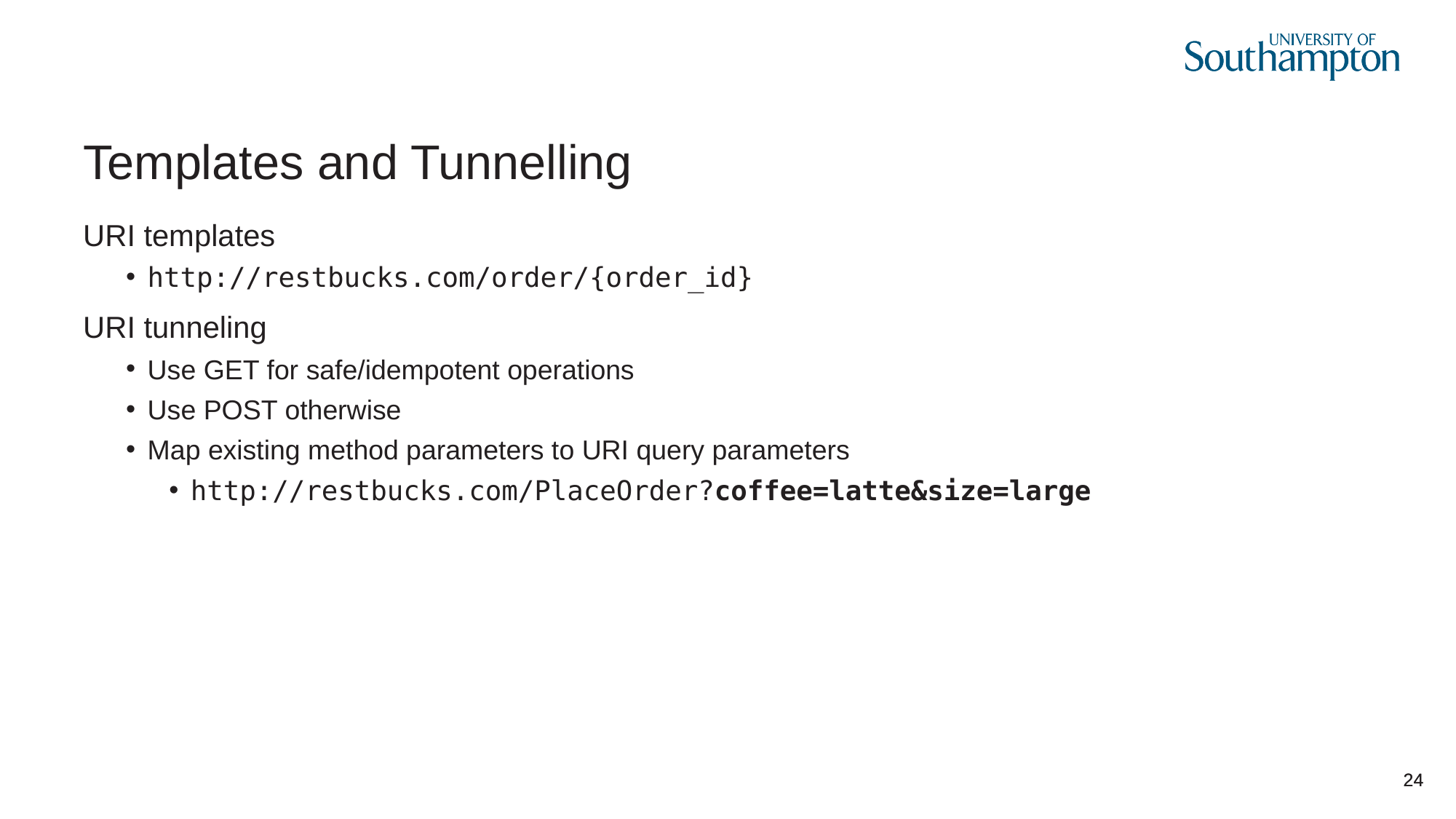

# Templates and Tunnelling
URI templates
http://restbucks.com/order/{order_id}
URI tunneling
Use GET for safe/idempotent operations
Use POST otherwise
Map existing method parameters to URI query parameters
http://restbucks.com/PlaceOrder?coffee=latte&size=large

24